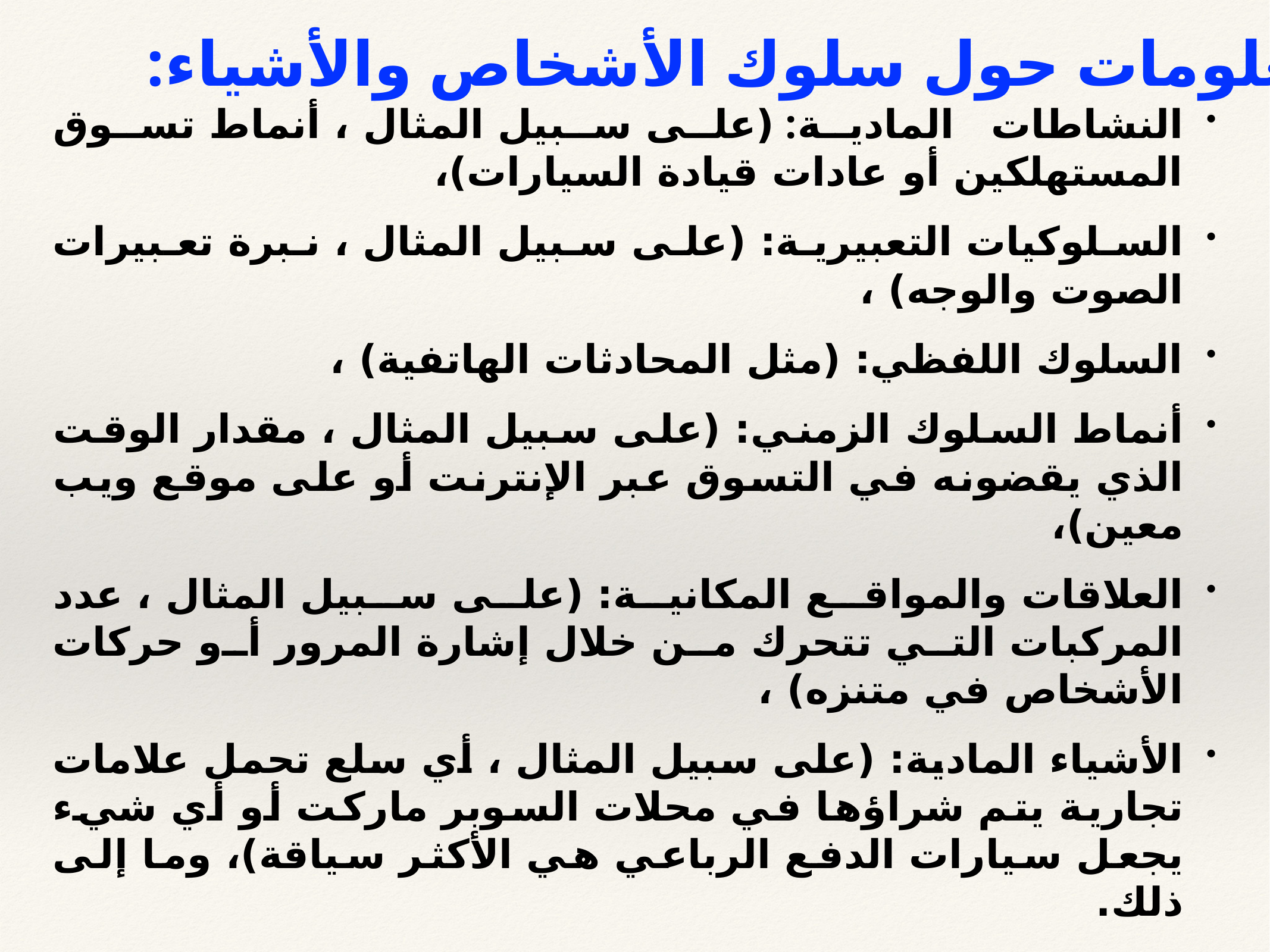

ما يمكن ملاحظته من  معلومات حول سلوك الأشخاص والأشياء:
النشاطات المادية: (على سبيل المثال ، أنماط تسوق المستهلكين أو عادات قيادة السيارات)،
السلوكيات التعبيرية: (على سبيل المثال ، نبرة تعبيرات الصوت والوجه) ،
السلوك اللفظي: (مثل المحادثات الهاتفية) ،
أنماط السلوك الزمني: (على سبيل المثال ، مقدار الوقت الذي يقضونه في التسوق عبر الإنترنت أو على موقع ويب معين)،
العلاقات والمواقع المكانية: (على سبيل المثال ، عدد المركبات التي تتحرك من خلال إشارة المرور أو حركات الأشخاص في متنزه) ،
الأشياء المادية: (على سبيل المثال ، أي سلع تحمل علامات تجارية يتم شراؤها في محلات السوبر ماركت أو أي شيء يجعل سيارات الدفع الرباعي هي الأكثر سياقة)، وما إلى ذلك.